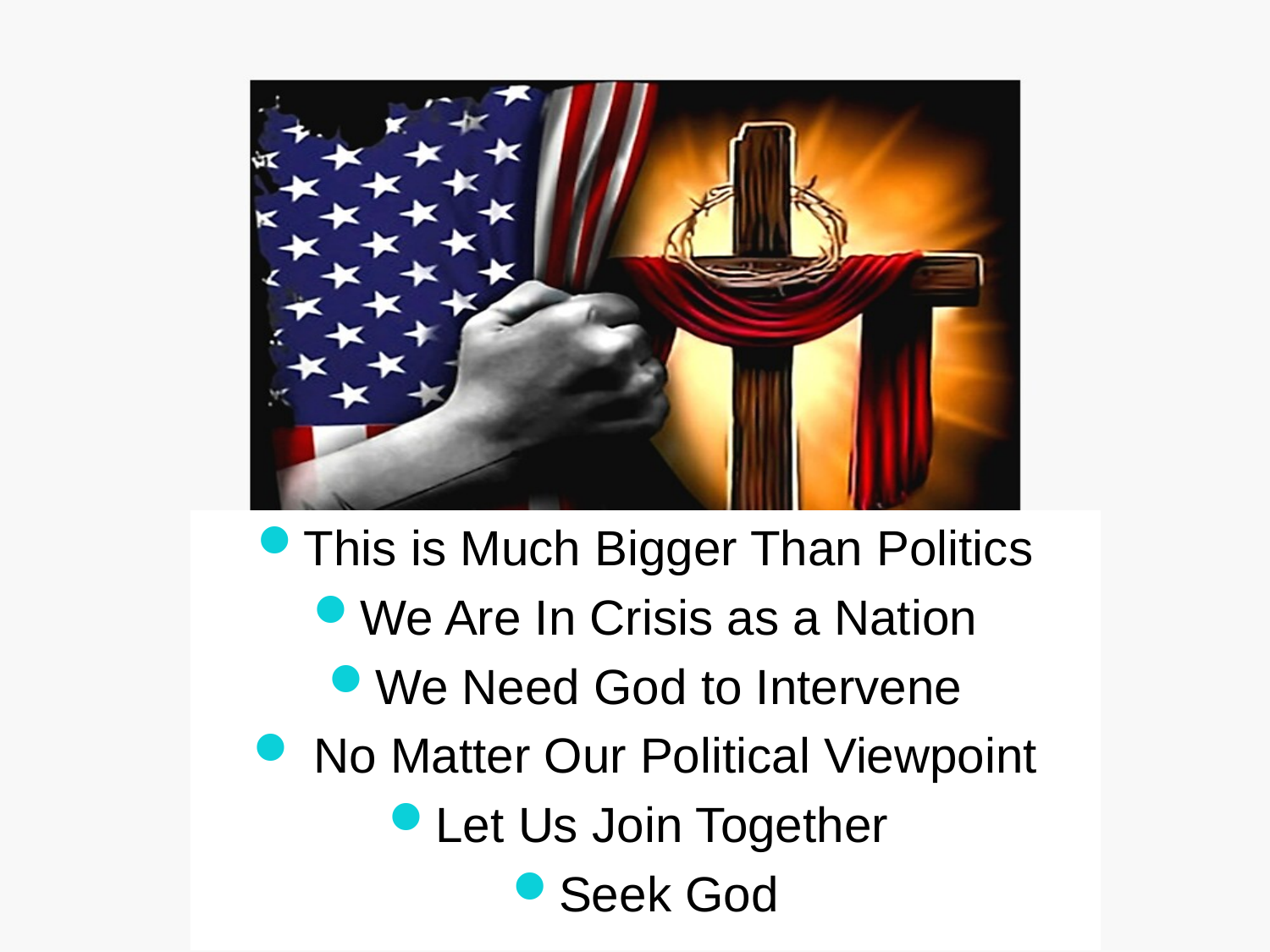

This is Much Bigger Than Politics
We Are In Crisis as a Nation
We Need God to Intervene
 No Matter Our Political Viewpoint
Let Us Join Together
Seek God